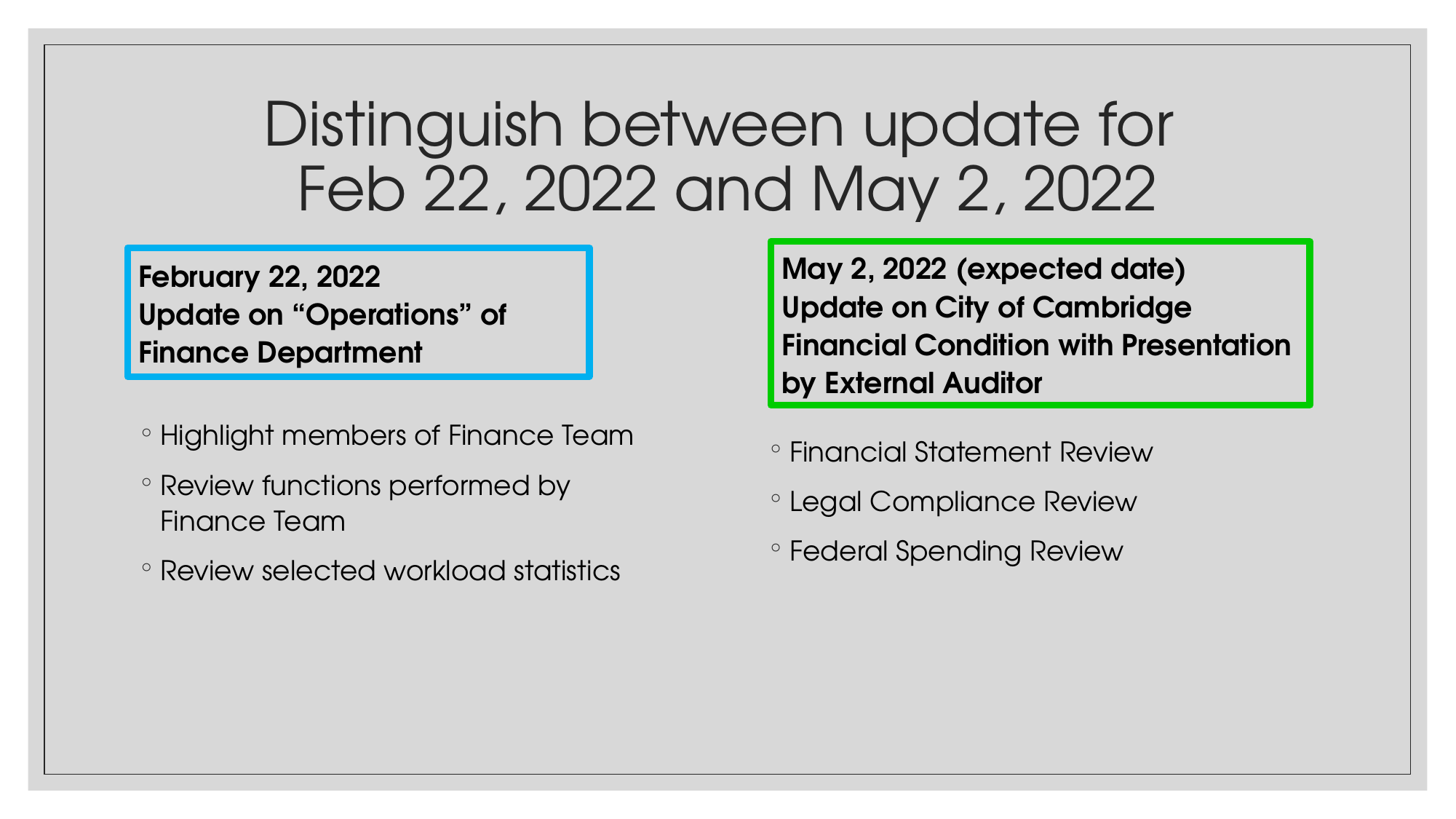

# Distinguish between update for Feb 22, 2022 and May 2, 2022
May 2, 2022 (expected date)
Update on City of Cambridge Financial Condition with Presentation by External Auditor
February 22, 2022
Update on “Operations” of Finance Department
Highlight members of Finance Team
Review functions performed by Finance Team
Review selected workload statistics

Financial Statement Review
Legal Compliance Review
Federal Spending Review